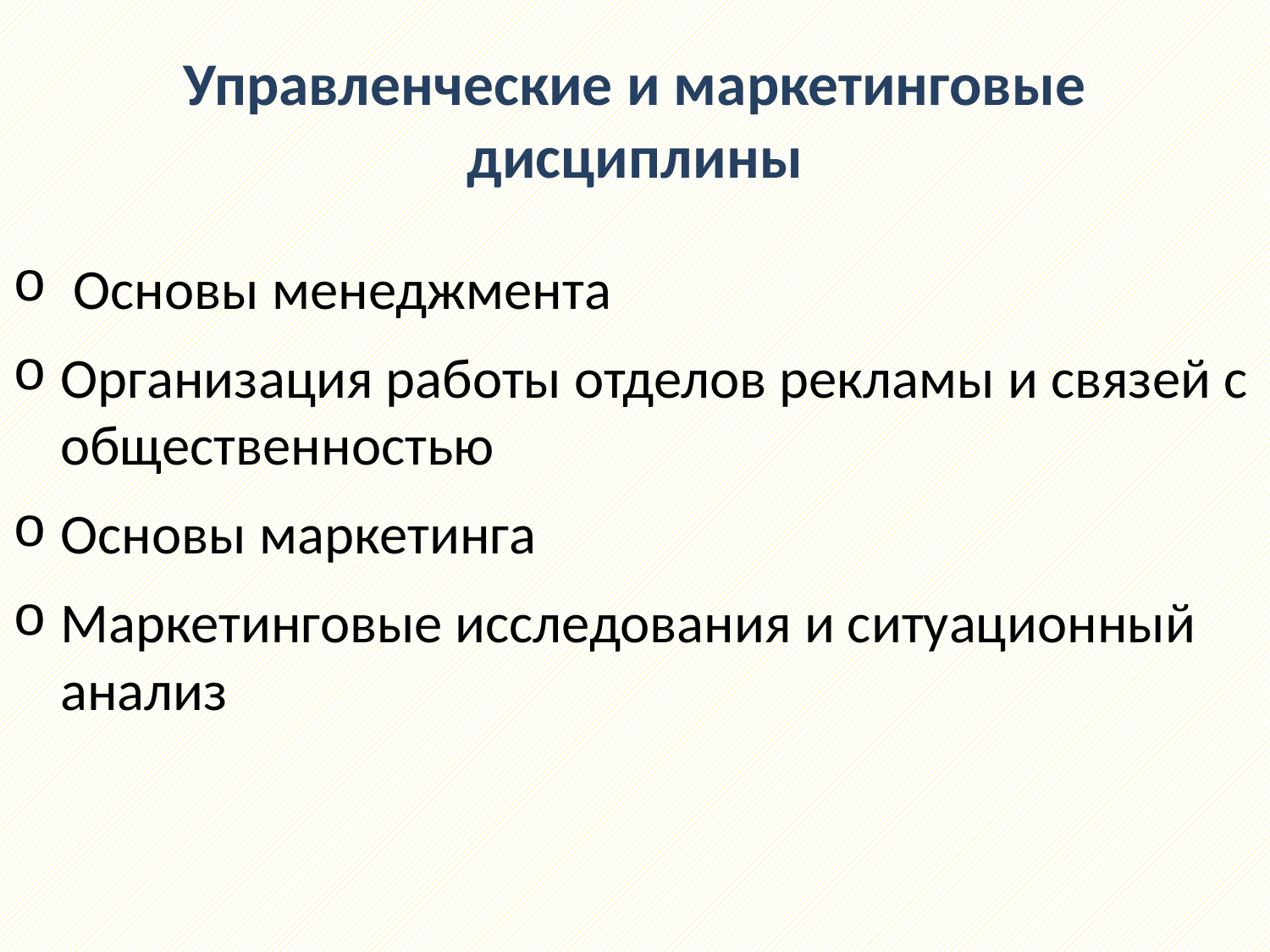

# Управленческие и маркетинговые дисциплины
 Основы менеджмента
Организация работы отделов рекламы и связей с общественностью
Основы маркетинга
Маркетинговые исследования и ситуационный анализ